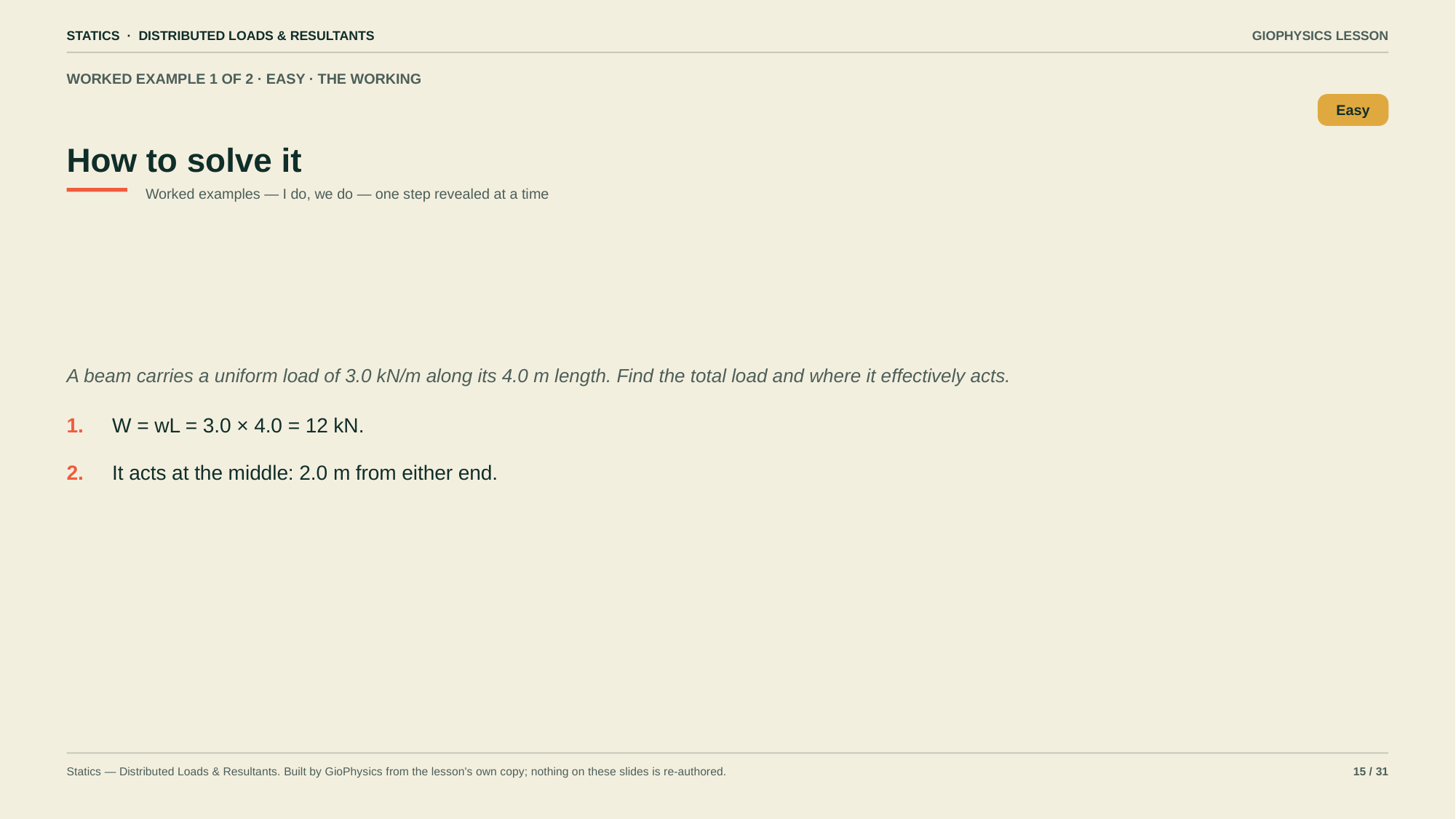

STATICS  ·  DISTRIBUTED LOADS & RESULTANTS
GIOPHYSICS LESSON

WORKED EXAMPLE 1 OF 2 · EASY · THE WORKING
How to solve it

Easy
Worked examples — I do, we do — one step revealed at a time

A beam carries a uniform load of 3.0 kN/m along its 4.0 m length. Find the total load and where it effectively acts.
1.
W = wL = 3.0 × 4.0 = 12 kN.
2.
It acts at the middle: 2.0 m from either end.

Statics — Distributed Loads & Resultants. Built by GioPhysics from the lesson's own copy; nothing on these slides is re-authored.
15 / 31